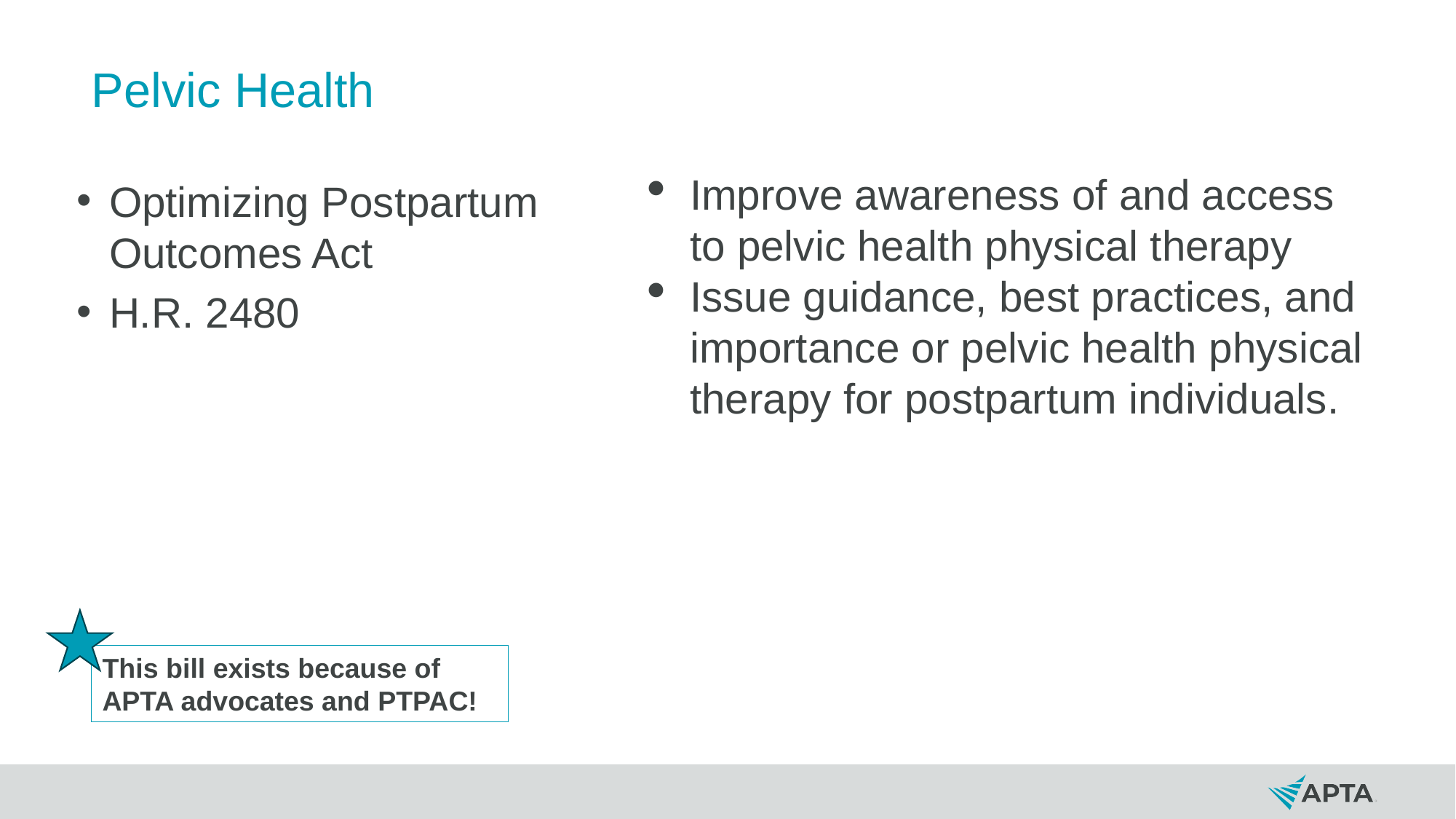

# Pelvic Health
Improve awareness of and access to pelvic health physical therapy
Issue guidance, best practices, and importance or pelvic health physical therapy for postpartum individuals.
Optimizing Postpartum Outcomes Act
H.R. 2480

This bill exists because of APTA advocates and PTPAC!